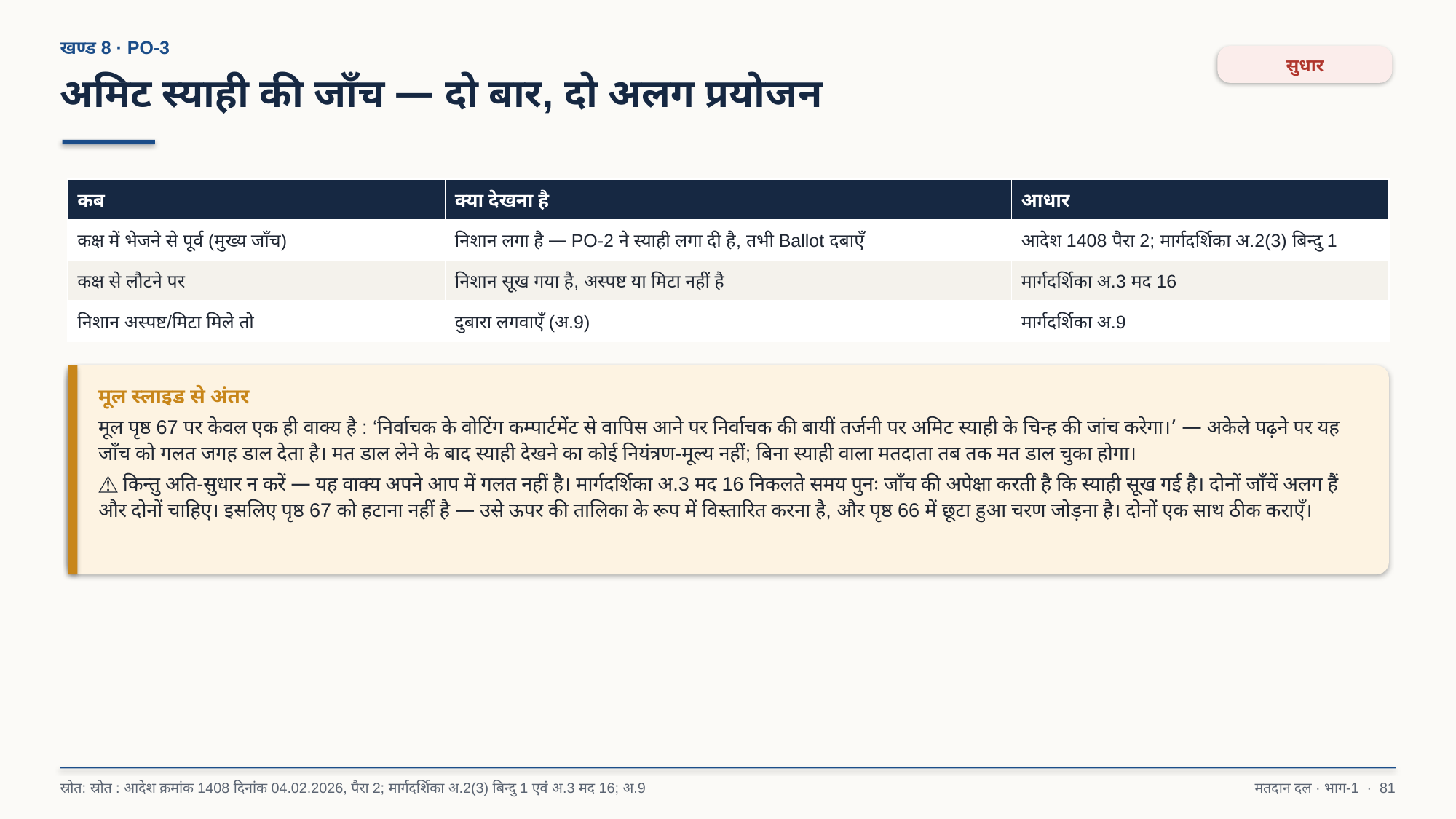

खण्ड 8 · PO-3
सुधार
अमिट स्याही की जाँच — दो बार, दो अलग प्रयोजन

| कब | क्या देखना है | आधार |
| --- | --- | --- |
| कक्ष में भेजने से पूर्व (मुख्य जाँच) | निशान लगा है — PO-2 ने स्याही लगा दी है, तभी Ballot दबाएँ | आदेश 1408 पैरा 2; मार्गदर्शिका अ.2(3) बिन्दु 1 |
| कक्ष से लौटने पर | निशान सूख गया है, अस्पष्ट या मिटा नहीं है | मार्गदर्शिका अ.3 मद 16 |
| निशान अस्पष्ट/मिटा मिले तो | दुबारा लगवाएँ (अ.9) | मार्गदर्शिका अ.9 |

मूल स्लाइड से अंतर
मूल पृष्ठ 67 पर केवल एक ही वाक्य है : ‘निर्वाचक के वोटिंग कम्पार्टमेंट से वापिस आने पर निर्वाचक की बायीं तर्जनी पर अमिट स्याही के चिन्ह की जांच करेगा।’ — अकेले पढ़ने पर यह जाँच को गलत जगह डाल देता है। मत डाल लेने के बाद स्याही देखने का कोई नियंत्रण-मूल्य नहीं; बिना स्याही वाला मतदाता तब तक मत डाल चुका होगा।
⚠️ किन्तु अति-सुधार न करें — यह वाक्य अपने आप में गलत नहीं है। मार्गदर्शिका अ.3 मद 16 निकलते समय पुनः जाँच की अपेक्षा करती है कि स्याही सूख गई है। दोनों जाँचें अलग हैं और दोनों चाहिए। इसलिए पृष्ठ 67 को हटाना नहीं है — उसे ऊपर की तालिका के रूप में विस्तारित करना है, और पृष्ठ 66 में छूटा हुआ चरण जोड़ना है। दोनों एक साथ ठीक कराएँ।

स्रोत: स्रोत : आदेश क्रमांक 1408 दिनांक 04.02.2026, पैरा 2; मार्गदर्शिका अ.2(3) बिन्दु 1 एवं अ.3 मद 16; अ.9
मतदान दल · भाग-1  ·  81